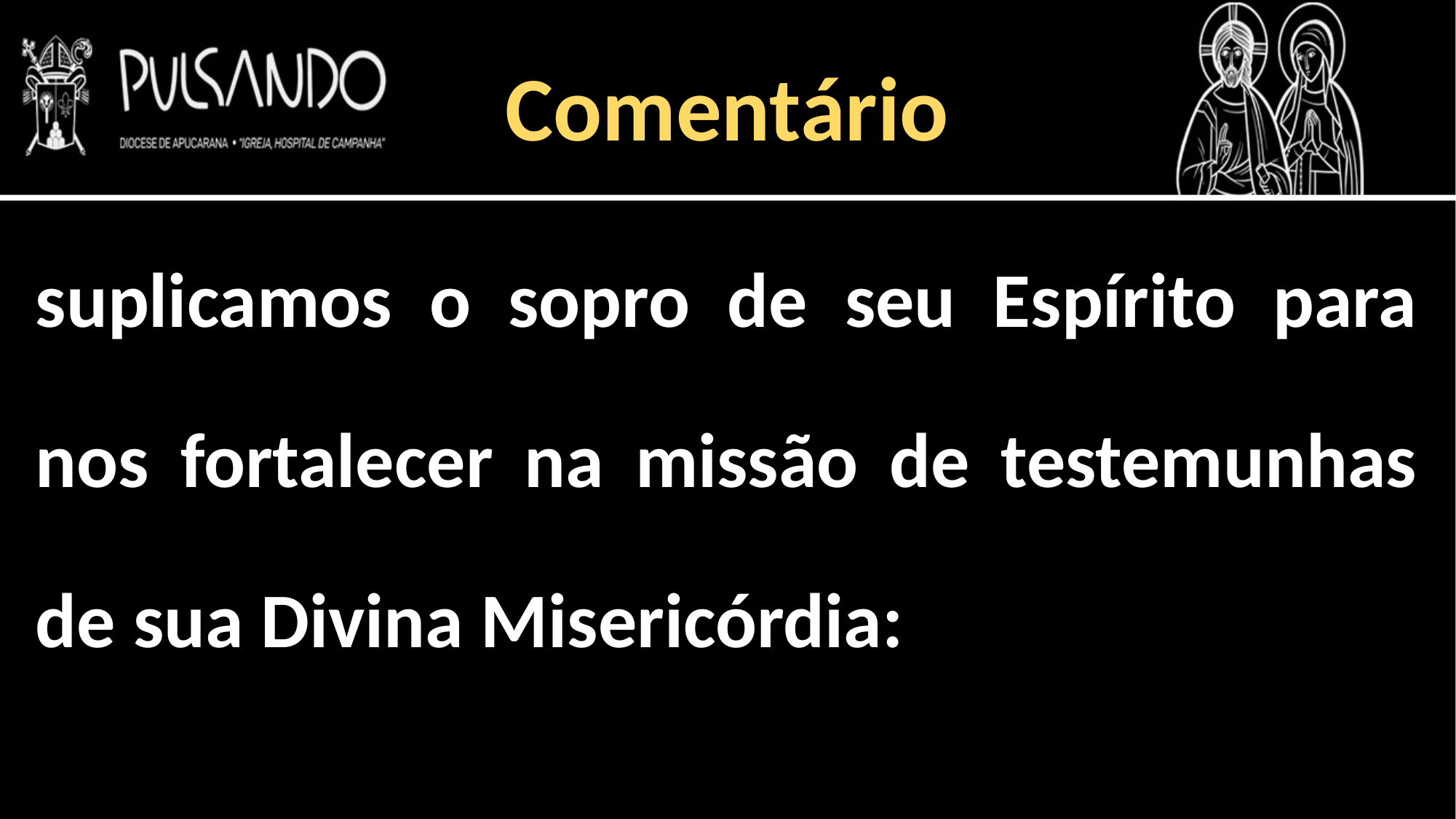

Comentário
suplicamos o sopro de seu Espírito para nos fortalecer na missão de testemunhas de sua Divina Misericórdia: